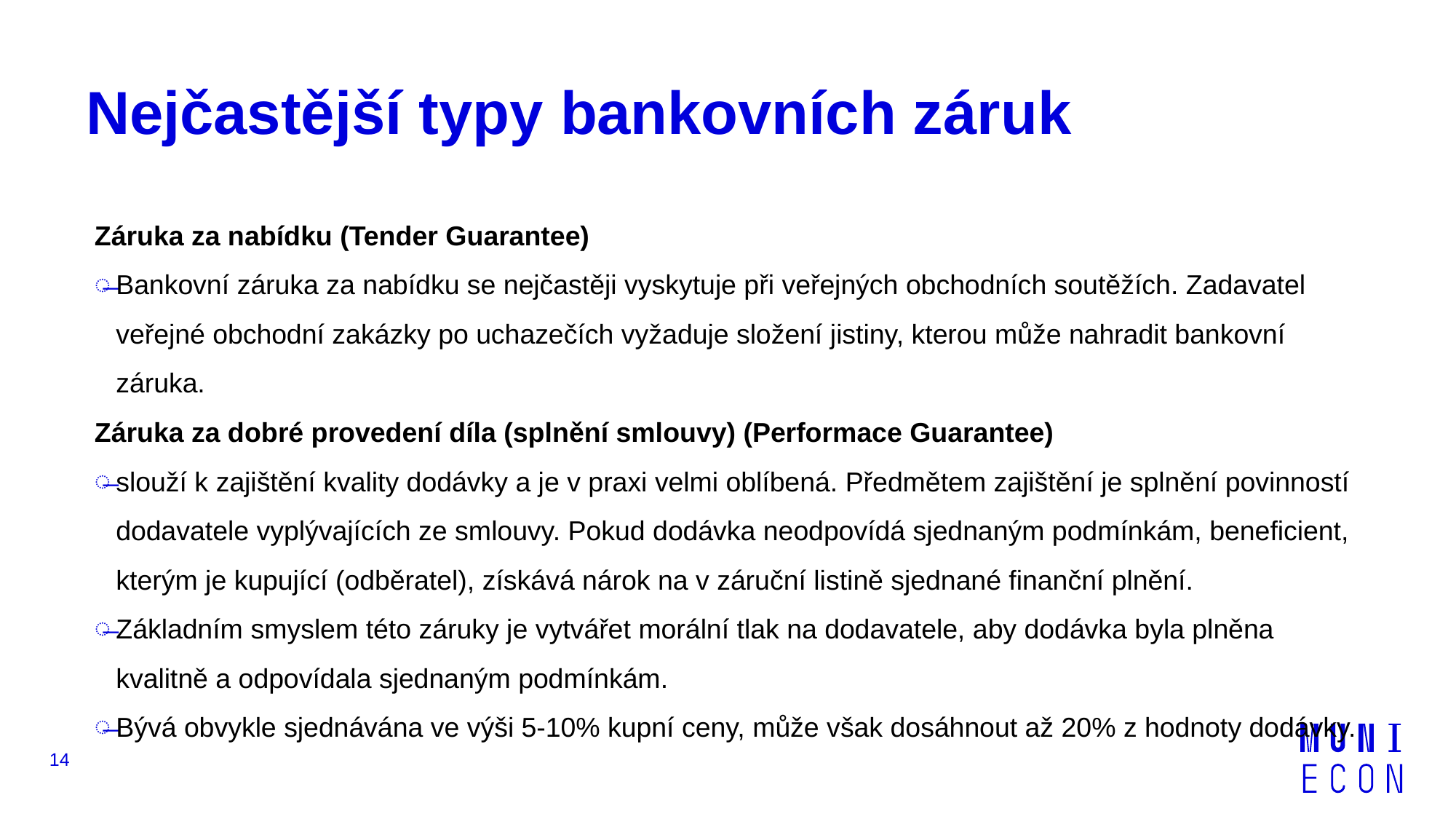

# Nejčastější typy bankovních záruk
Záruka za nabídku (Tender Guarantee)
Bankovní záruka za nabídku se nejčastěji vyskytuje při veřejných obchodních soutěžích. Zadavatel veřejné obchodní zakázky po uchazečích vyžaduje složení jistiny, kterou může nahradit bankovní záruka.
Záruka za dobré provedení díla (splnění smlouvy) (Performace Guarantee)
slouží k zajištění kvality dodávky a je v praxi velmi oblíbená. Předmětem zajištění je splnění povinností dodavatele vyplývajících ze smlouvy. Pokud dodávka neodpovídá sjednaným podmínkám, beneficient, kterým je kupující (odběratel), získává nárok na v záruční listině sjednané finanční plnění.
Základním smyslem této záruky je vytvářet morální tlak na dodavatele, aby dodávka byla plněna kvalitně a odpovídala sjednaným podmínkám.
Bývá obvykle sjednávána ve výši 5-10% kupní ceny, může však dosáhnout až 20% z hodnoty dodávky.

14